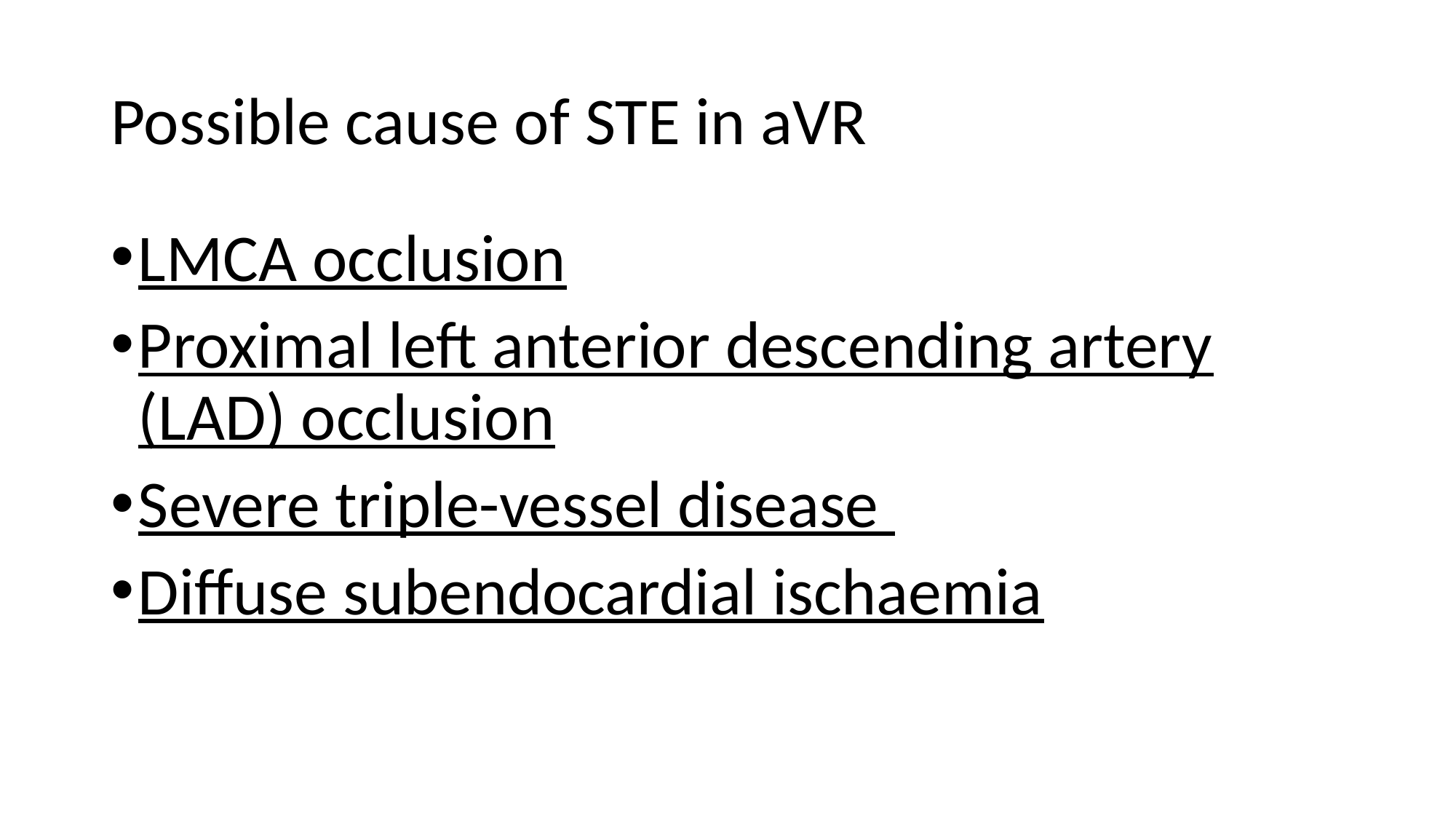

# Possible cause of STE in aVR
LMCA occlusion
Proximal left anterior descending artery (LAD) occlusion
Severe triple-vessel disease
Diffuse subendocardial ischaemia